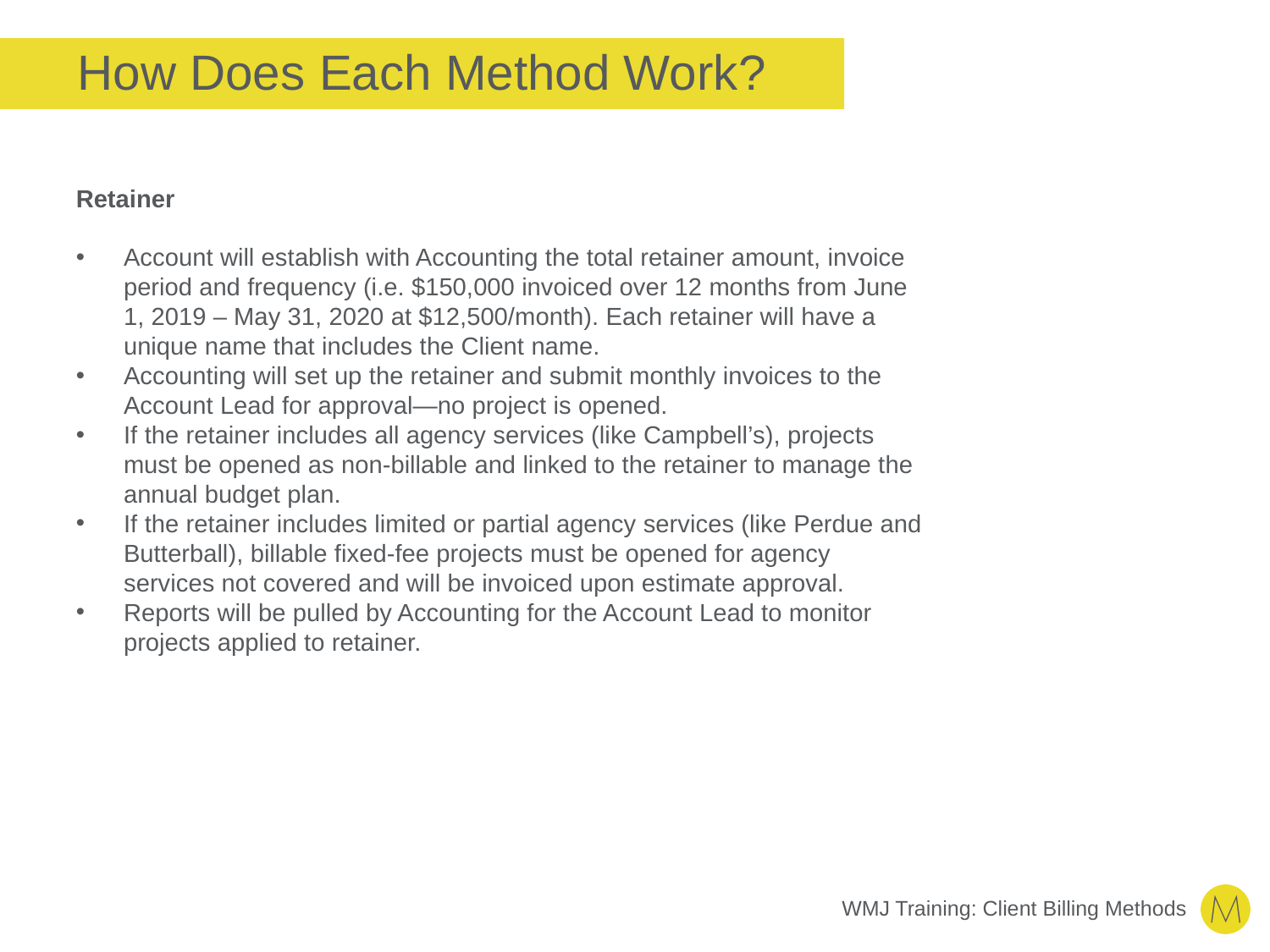

# How Does Each Method Work?
Retainer

Account will establish with Accounting the total retainer amount, invoice period and frequency (i.e. $150,000 invoiced over 12 months from June 1, 2019 – May 31, 2020 at $12,500/month). Each retainer will have a unique name that includes the Client name.
Accounting will set up the retainer and submit monthly invoices to the Account Lead for approval—no project is opened.
If the retainer includes all agency services (like Campbell’s), projects must be opened as non-billable and linked to the retainer to manage the annual budget plan.
If the retainer includes limited or partial agency services (like Perdue and Butterball), billable fixed-fee projects must be opened for agency services not covered and will be invoiced upon estimate approval.
Reports will be pulled by Accounting for the Account Lead to monitor projects applied to retainer.

WMJ Training: Client Billing Methods